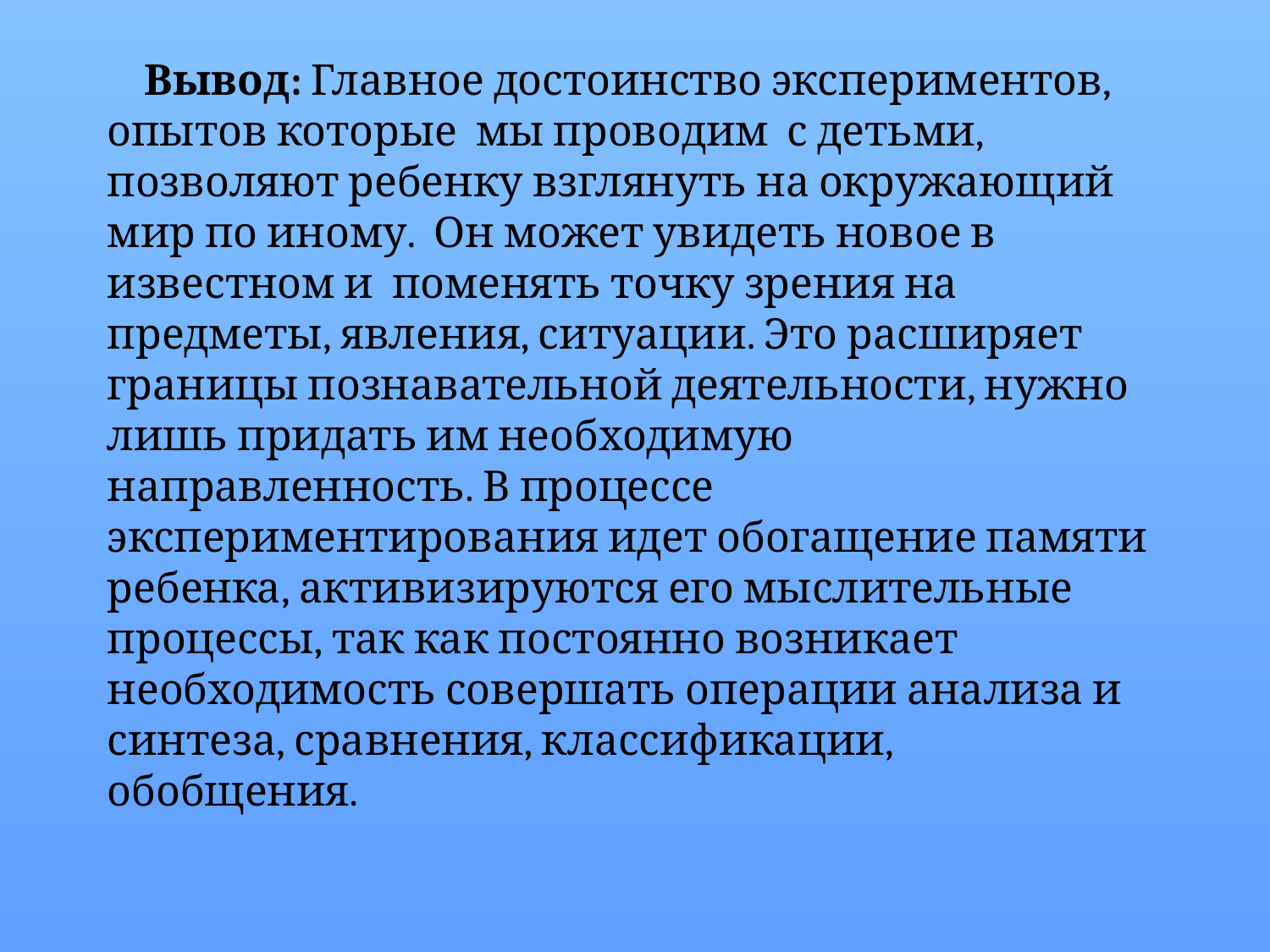

Вывод: Главное достоинство экспериментов, опытов которые  мы проводим  с детьми, позволяют ребенку взглянуть на окружающий мир по иному.  Он может увидеть новое в известном и  поменять точку зрения на предметы, явления, ситуации. Это расширяет границы познавательной деятельности, нужно лишь придать им необходимую направленность. В процессе экспериментирования идет обогащение памяти ребенка, активизируются его мыслительные процессы, так как постоянно возникает необходимость совершать операции анализа и синтеза, сравнения, классификации, обобщения.